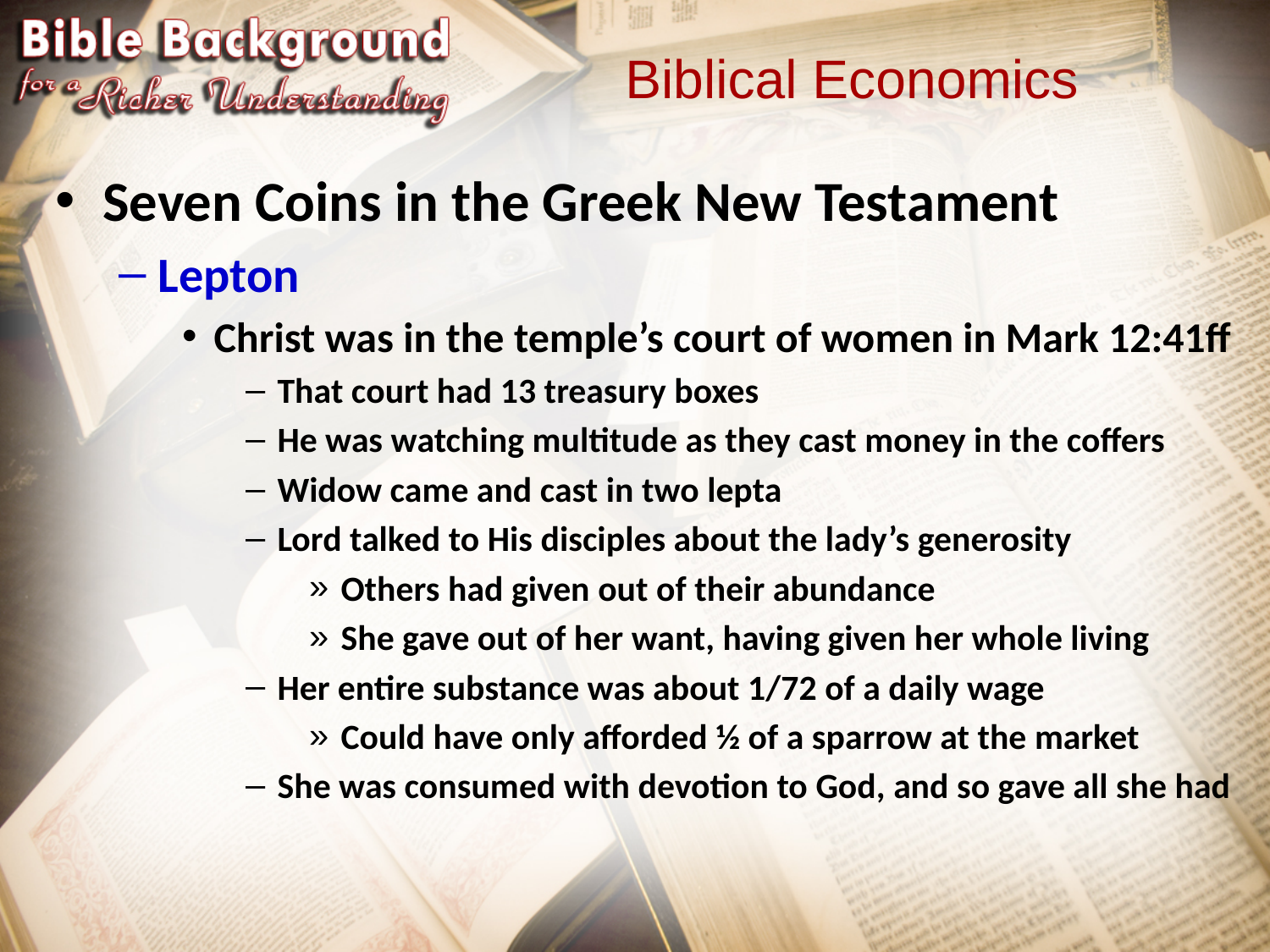

# Biblical Economics
Seven Coins in the Greek New Testament
Lepton
Christ was in the temple’s court of women in Mark 12:41ff
That court had 13 treasury boxes
He was watching multitude as they cast money in the coffers
Widow came and cast in two lepta
Lord talked to His disciples about the lady’s generosity
Others had given out of their abundance
She gave out of her want, having given her whole living
Her entire substance was about 1/72 of a daily wage
Could have only afforded ½ of a sparrow at the market
She was consumed with devotion to God, and so gave all she had